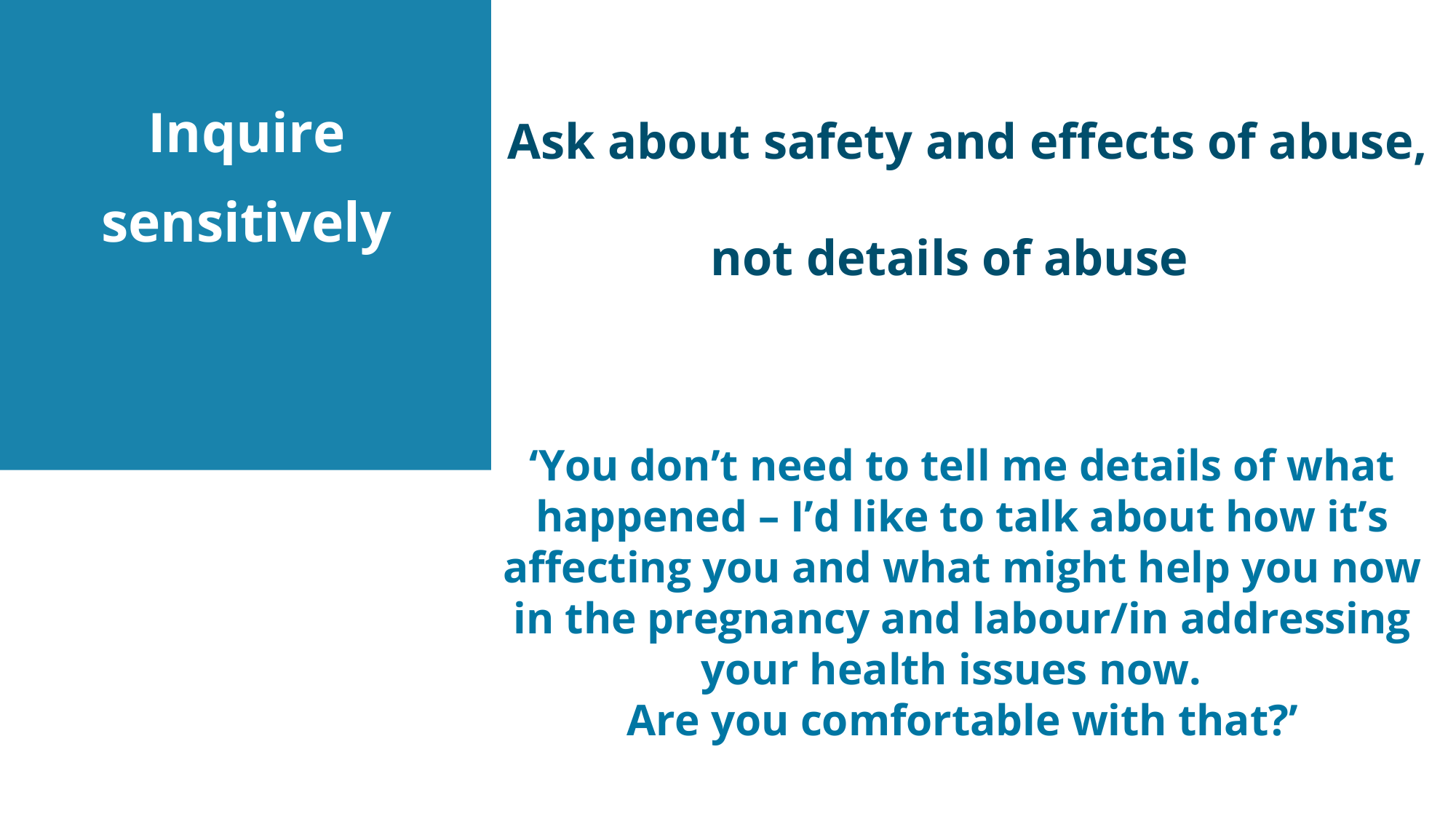

Inquire sensitively
 Ask about safety and effects of abuse,
not details of abuse

‘You don’t need to tell me details of what happened – I’d like to talk about how it’s affecting you and what might help you now in the pregnancy and labour/in addressing your health issues now.
Are you comfortable with that?’